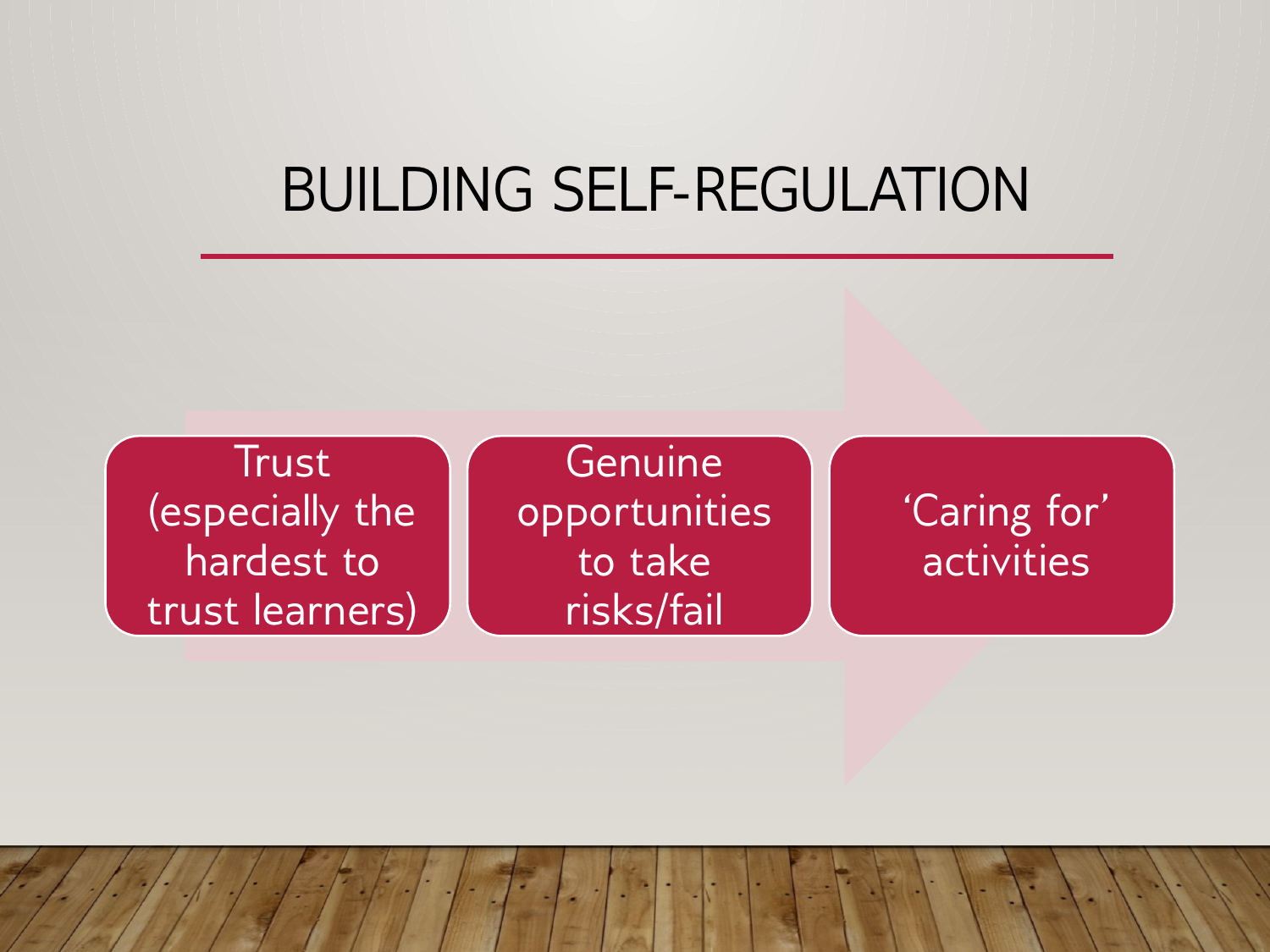

# Building Self-Regulation

Trust (especially the hardest to trust learners)
Genuine opportunities to take risks/fail
‘Caring for’ activities